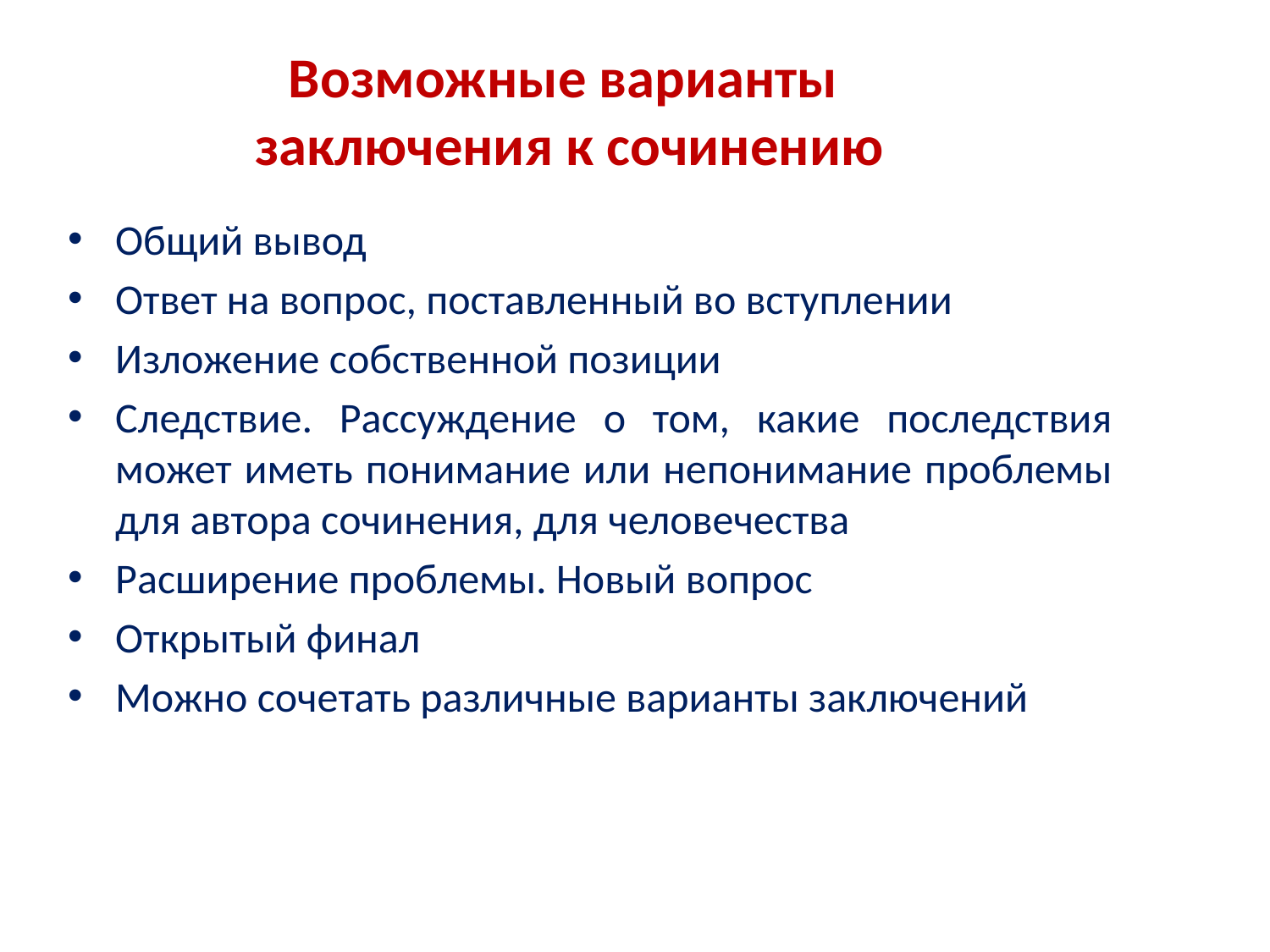

Возможные варианты
 заключения к сочинению
Общий вывод
Ответ на вопрос, поставленный во вступлении
Изложение собственной позиции
Следствие. Рассуждение о том, какие последствия может иметь понимание или непонимание проблемы для автора сочинения, для человечества
Расширение проблемы. Новый вопрос
Открытый финал
Можно сочетать различные варианты заключений